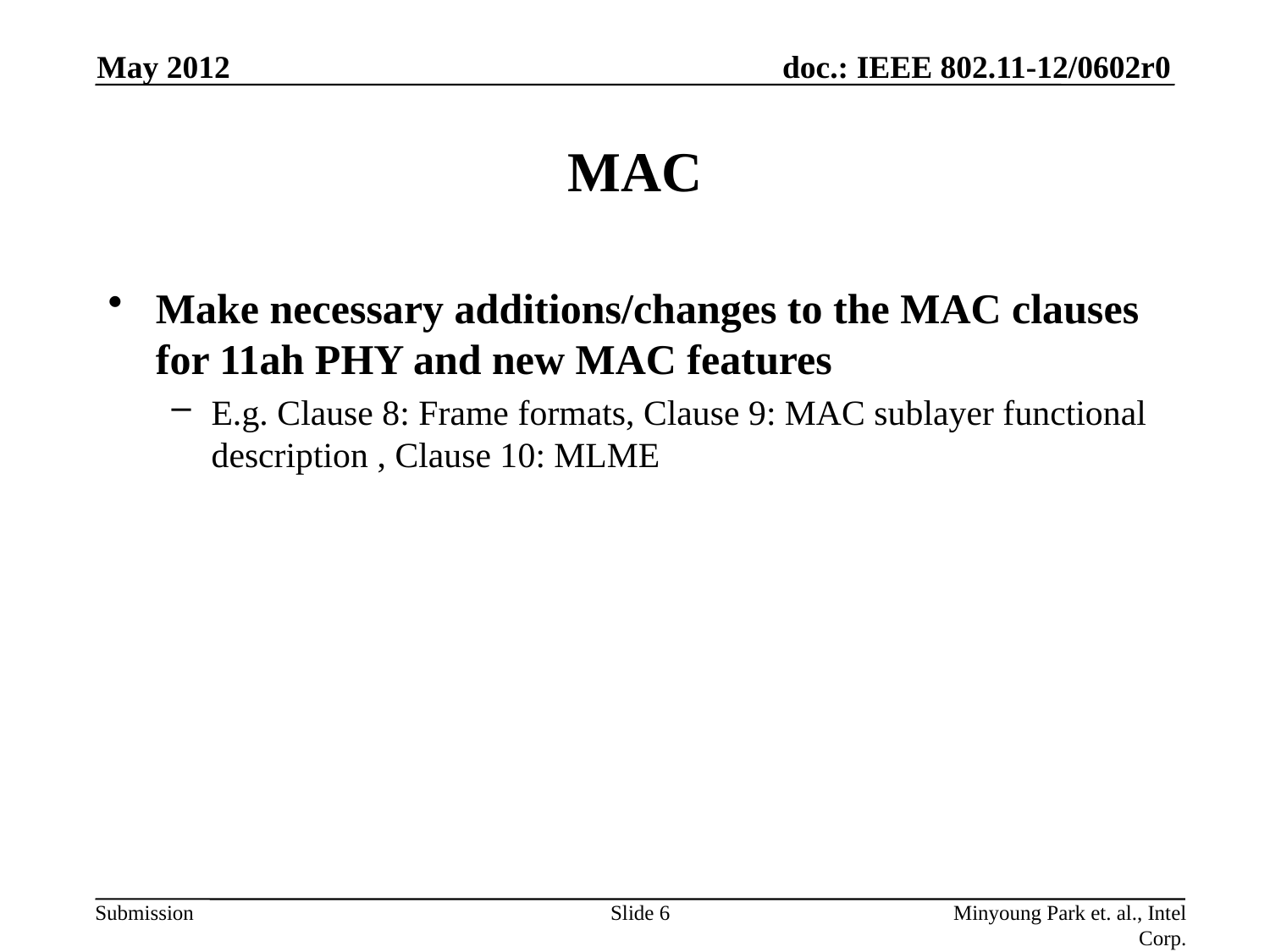

May 2012
# MAC
Make necessary additions/changes to the MAC clauses for 11ah PHY and new MAC features
E.g. Clause 8: Frame formats, Clause 9: MAC sublayer functional description , Clause 10: MLME
Slide 6
Minyoung Park et. al., Intel Corp.